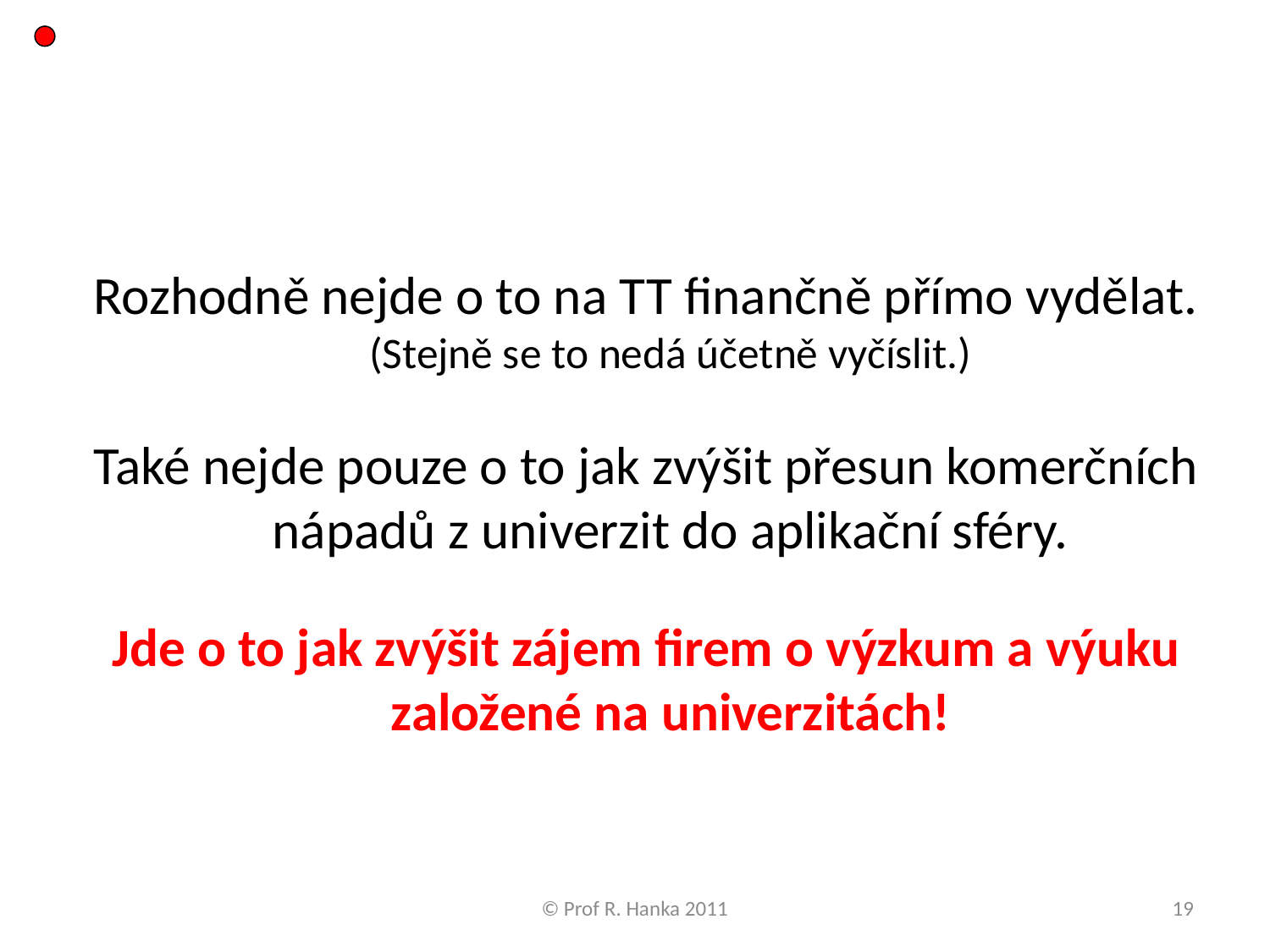

#

Rozhodně nejde o to na TT finančně přímo vydělat. (Stejně se to nedá účetně vyčíslit.)
Také nejde pouze o to jak zvýšit přesun komerčních nápadů z univerzit do aplikační sféry.
Jde o to jak zvýšit zájem firem o výzkum a výuku založené na univerzitách!
© Prof R. Hanka 2011
19